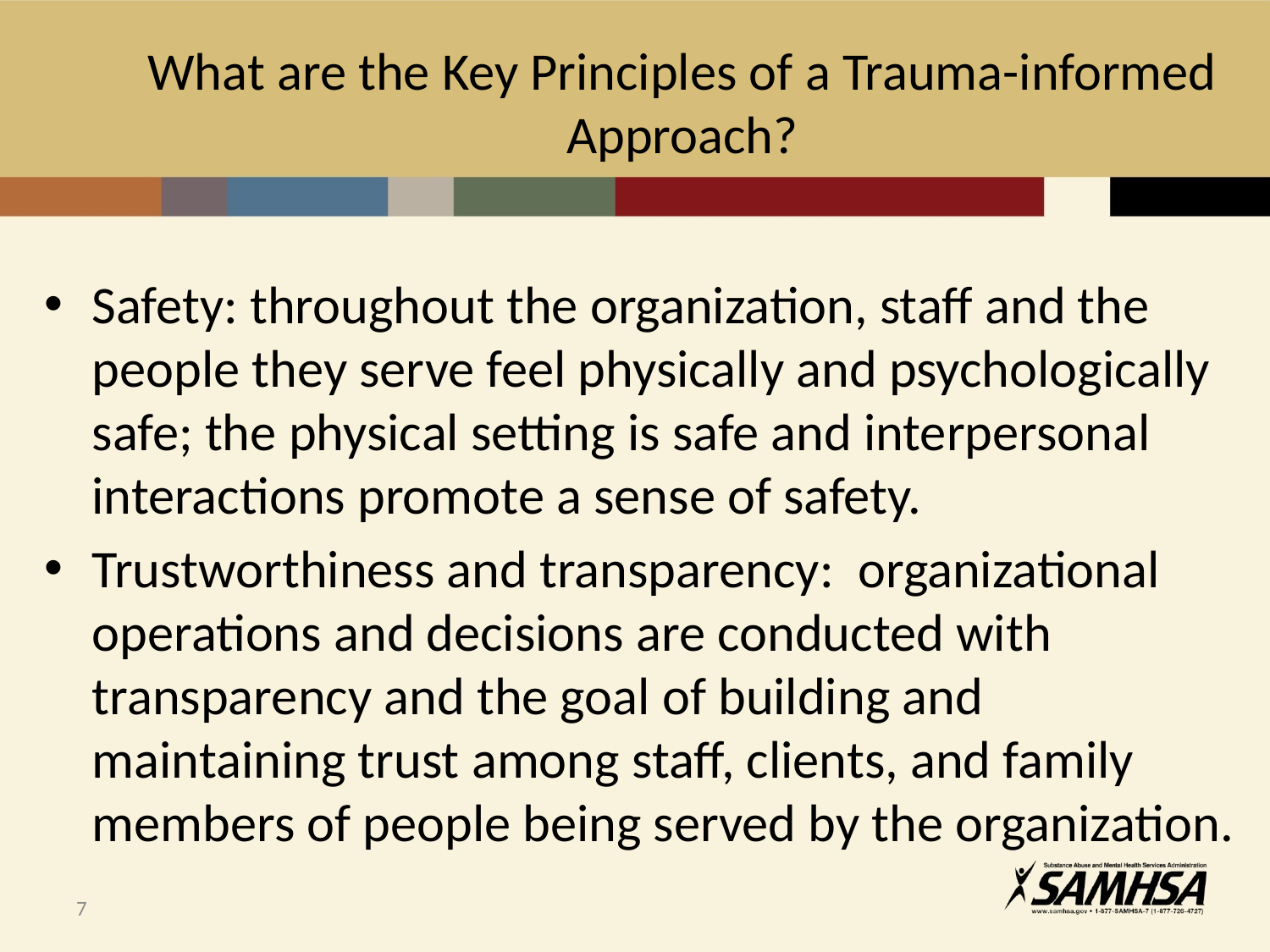

# What are the Key Principles of a Trauma-informed Approach?
Safety: throughout the organization, staff and the people they serve feel physically and psychologically safe; the physical setting is safe and interpersonal interactions promote a sense of safety.
Trustworthiness and transparency:  organizational operations and decisions are conducted with transparency and the goal of building and maintaining trust among staff, clients, and family members of people being served by the organization.
7